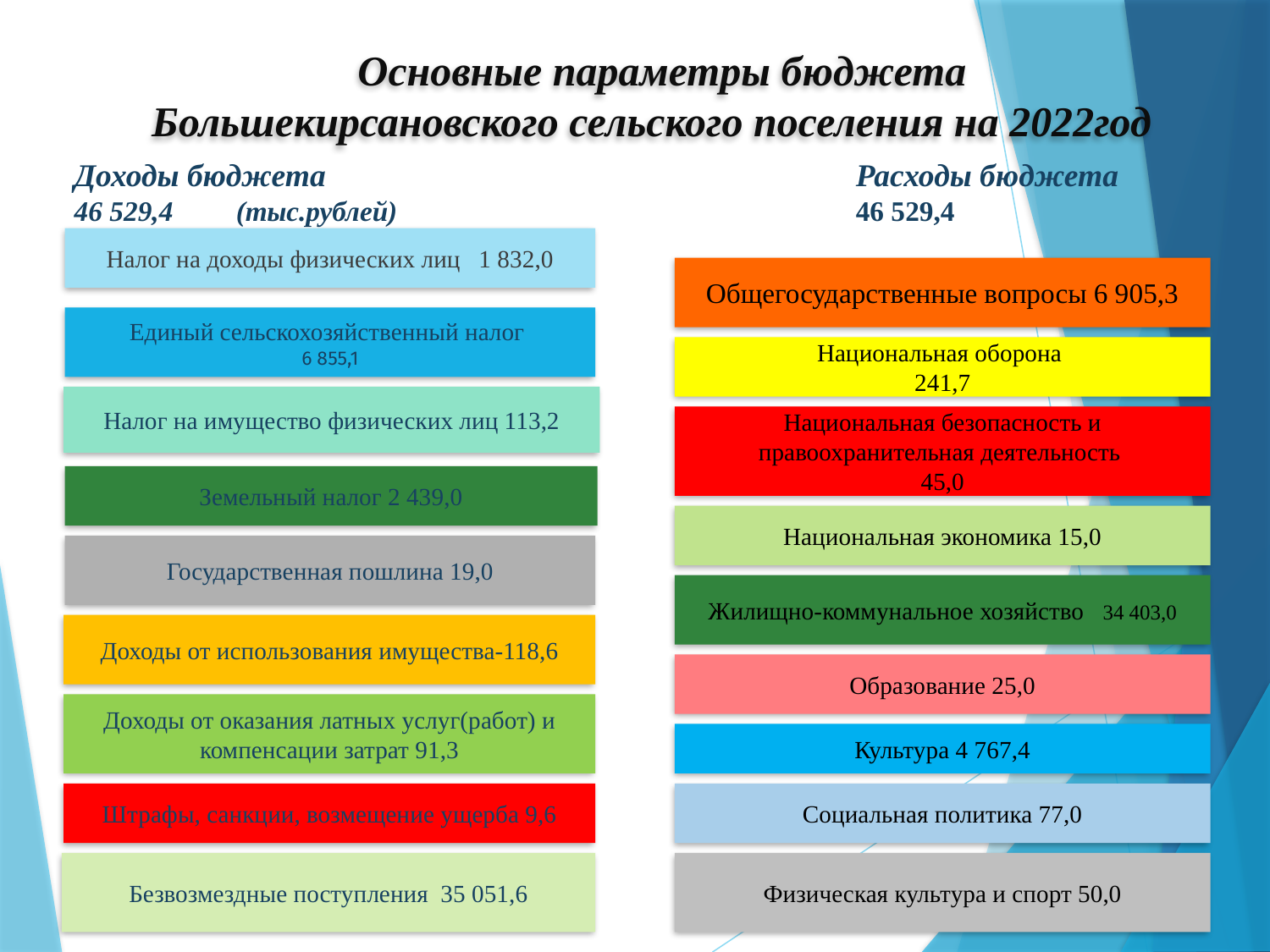

Основные параметры бюджета
Большекирсановского сельского поселения на 2022год
Доходы бюджета
46 529,4         (тыс.рублей)
Расходы бюджета
46 529,4
Налог на доходы физических лиц   1 832,0
Общегосударственные вопросы 6 905,3
Единый сельскохозяйственный налог
6 855,1
Национальная оборона
241,7
Налог на имущество физических лиц 113,2
Национальная безопасность и правоохранительная деятельность
45,0
Земельный налог 2 439,0
Национальная экономика 15,0
Государственная пошлина 19,0
Жилищно-коммунальное хозяйство   34 403,0
Доходы от использования имущества-118,6
Образование 25,0
Доходы от оказания латных услуг(работ) и компенсации затрат 91,3
Культура 4 767,4
Штрафы, санкции, возмещение ущерба 9,6
Социальная политика 77,0
Безвозмездные поступления  35 051,6
Физическая культура и спорт 50,0